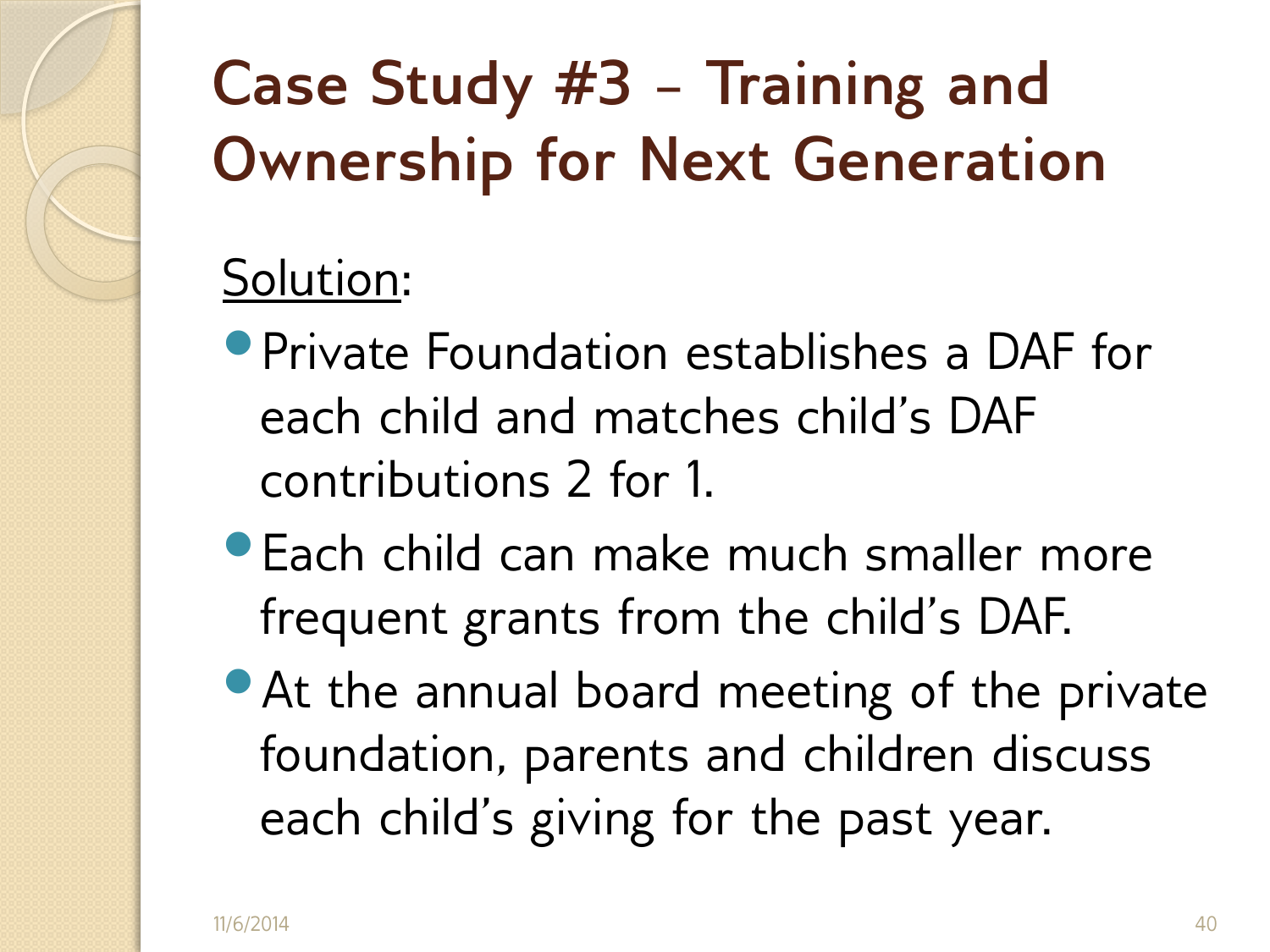

# Case Study #3 – Training and Ownership for Next Generation
Solution:
Private Foundation establishes a DAF for each child and matches child’s DAF contributions 2 for 1.
Each child can make much smaller more frequent grants from the child’s DAF.
At the annual board meeting of the private foundation, parents and children discuss each child’s giving for the past year.
11/6/2014
40